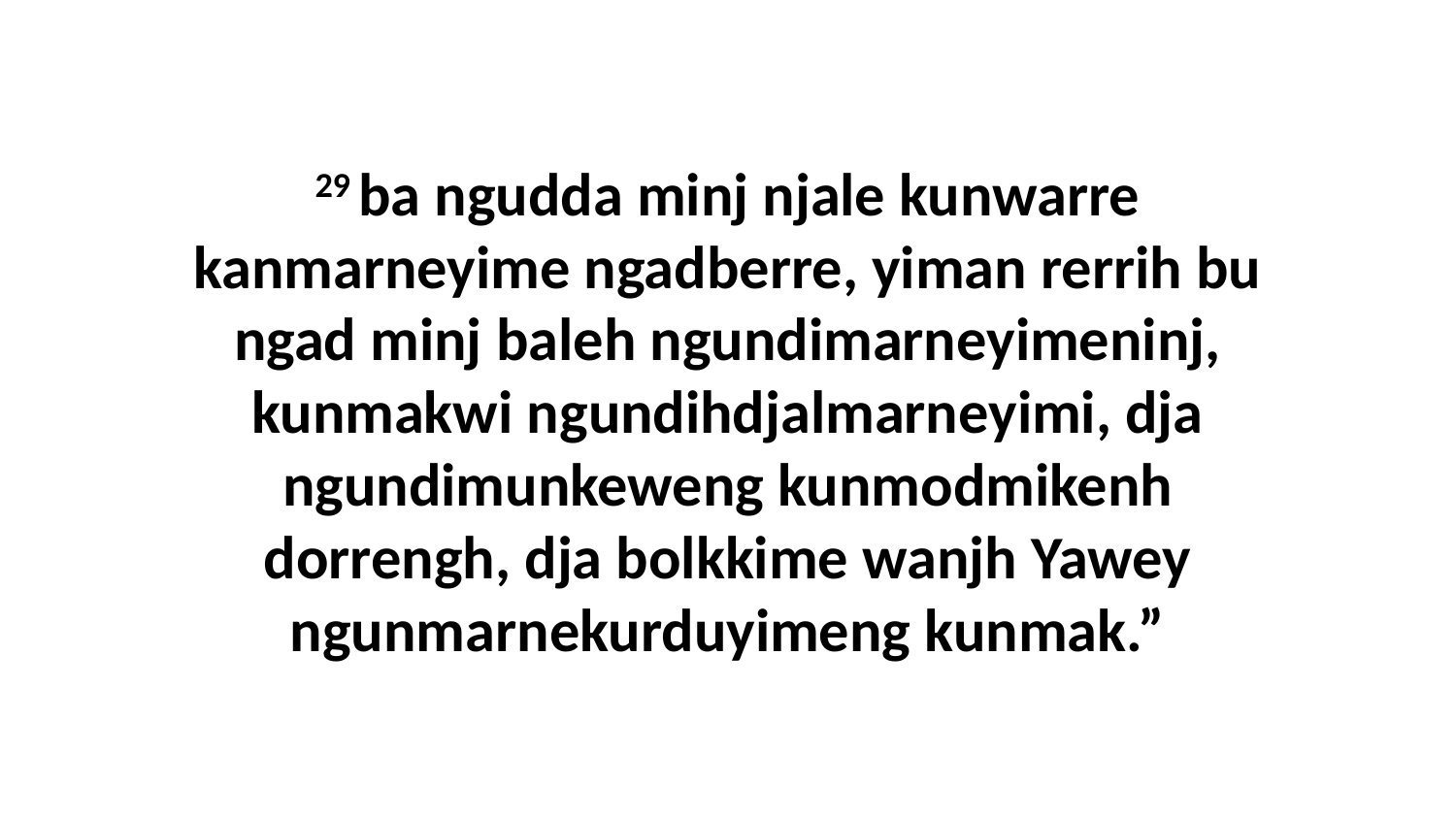

29 ba ngudda minj njale kunwarre kanmarneyime ngadberre, yiman rerrih bu ngad minj baleh ngundimarneyimeninj, kunmakwi ngundihdjalmarneyimi, dja ngundimunkeweng kunmodmikenh dorrengh, dja bolkkime wanjh Yawey ngunmarnekurduyimeng kunmak.”